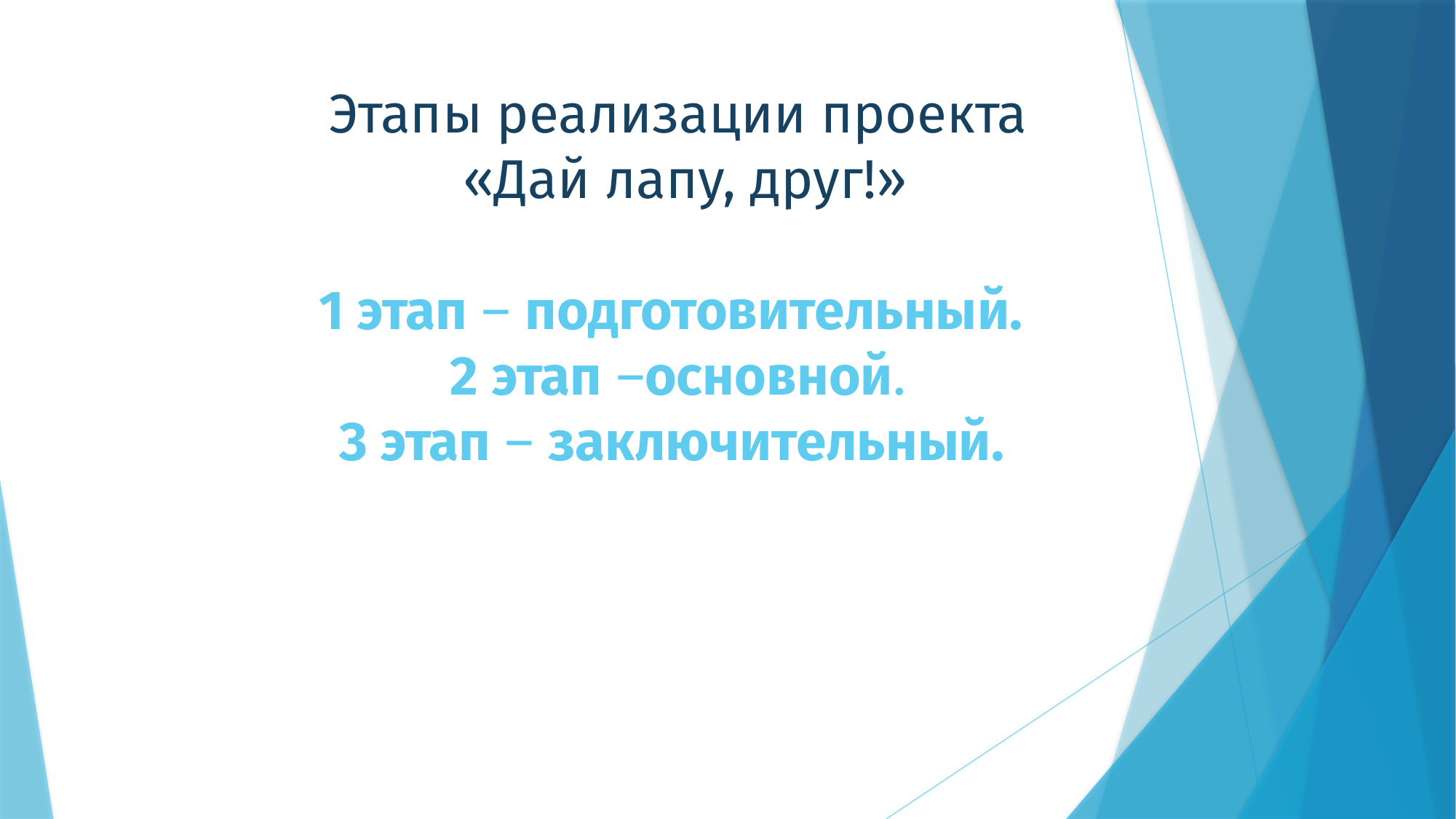

# Этапы реализации проекта «Дай лапу, друг!» 1 этап – подготовительный. 2 этап –основной. 3 этап – заключительный.